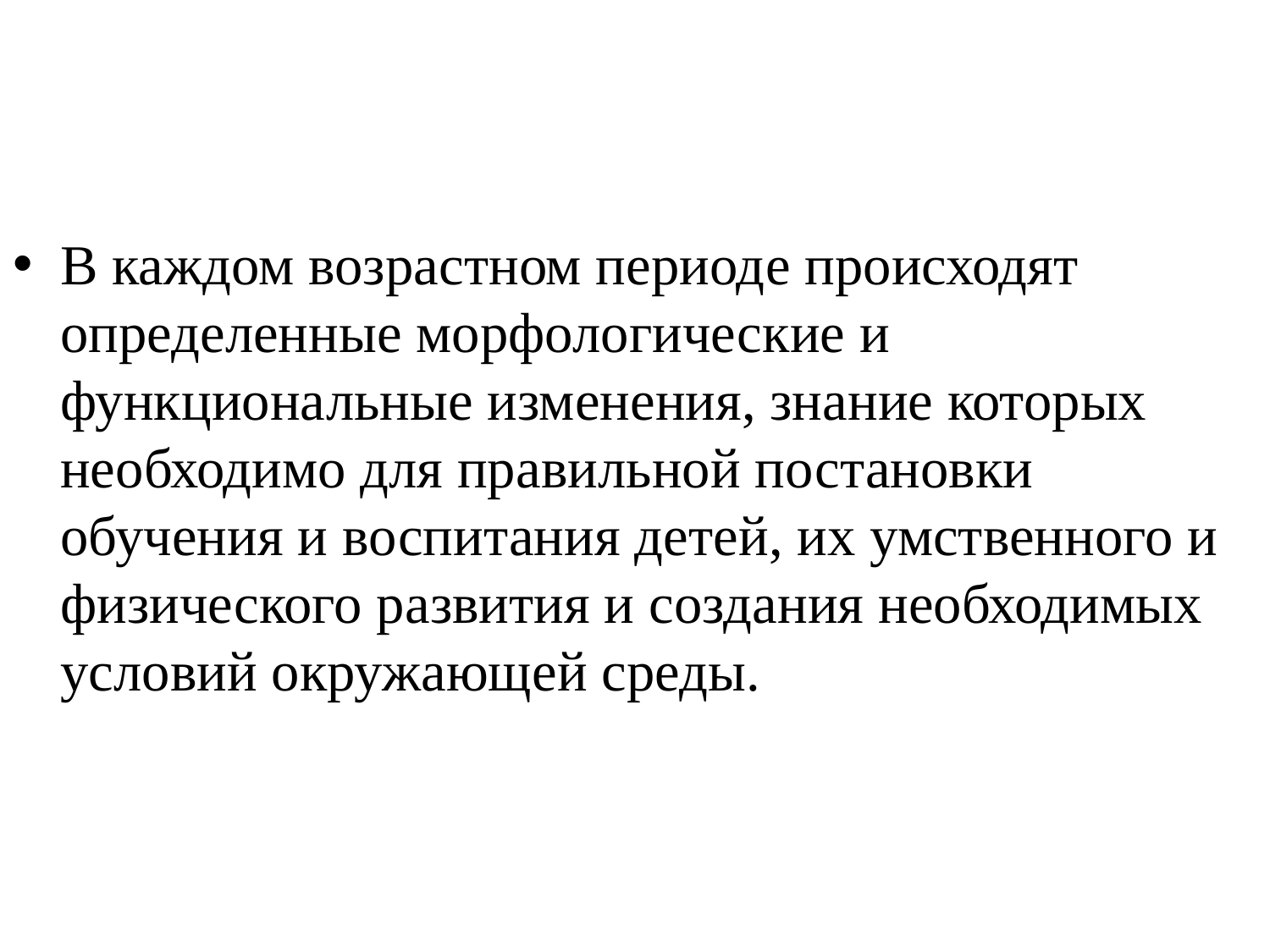

В каждом возрастном периоде происходят определенные морфологические и функциональные изменения, знание которых необходимо для правильной постановки обучения и воспитания детей, их умственного и физического развития и создания необходимых условий окружающей среды.